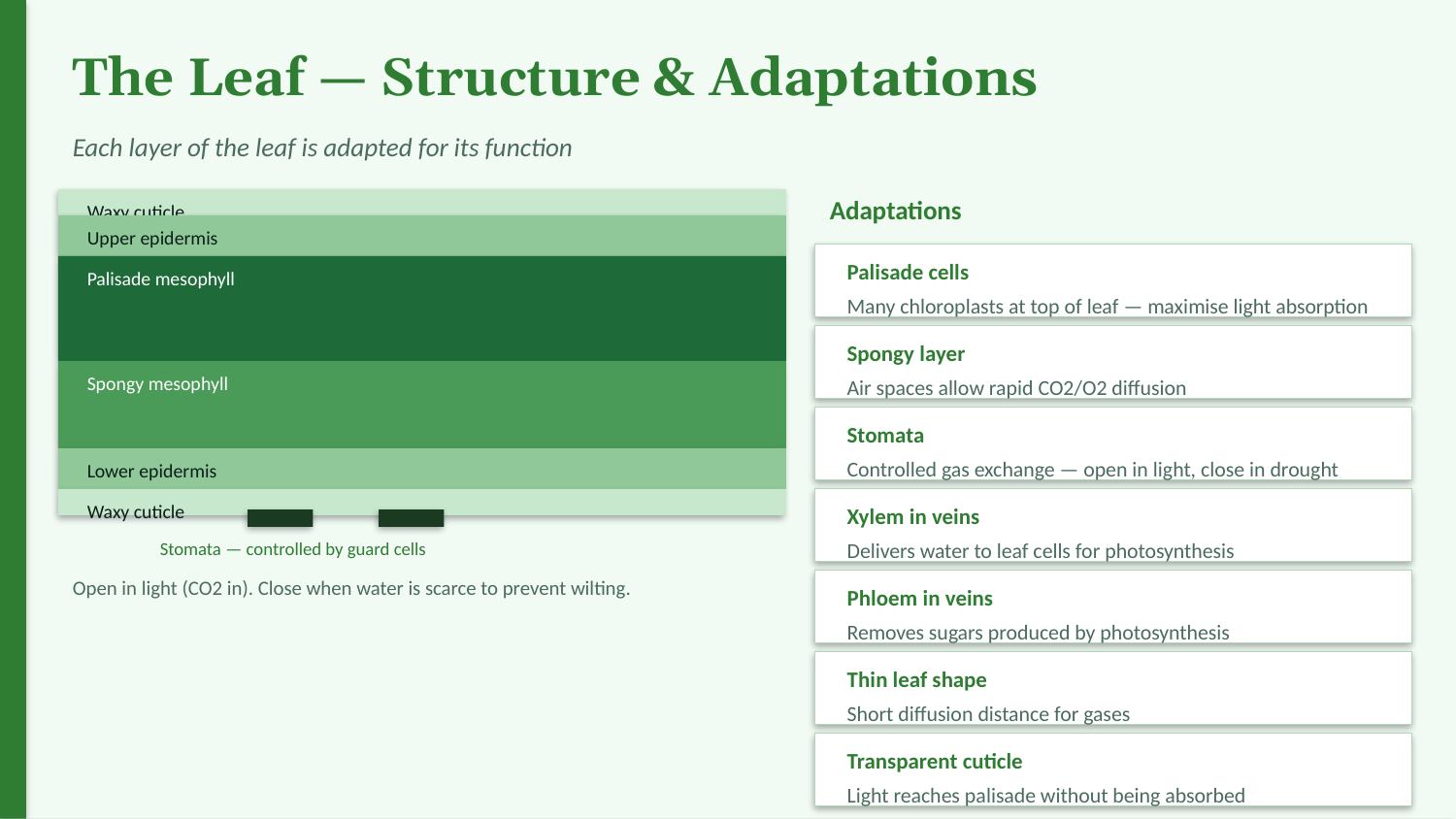

The Leaf — Structure & Adaptations
Each layer of the leaf is adapted for its function
Adaptations

Waxy cuticle

Upper epidermis

Palisade cells

Palisade mesophyll
Many chloroplasts at top of leaf — maximise light absorption

Spongy layer

Spongy mesophyll
Air spaces allow rapid CO2/O2 diffusion

Stomata

Controlled gas exchange — open in light, close in drought
Lower epidermis

Waxy cuticle
Xylem in veins

Stomata — controlled by guard cells
Delivers water to leaf cells for photosynthesis
Open in light (CO2 in). Close when water is scarce to prevent wilting.

Phloem in veins
Removes sugars produced by photosynthesis

Thin leaf shape
Short diffusion distance for gases

Transparent cuticle
Light reaches palisade without being absorbed